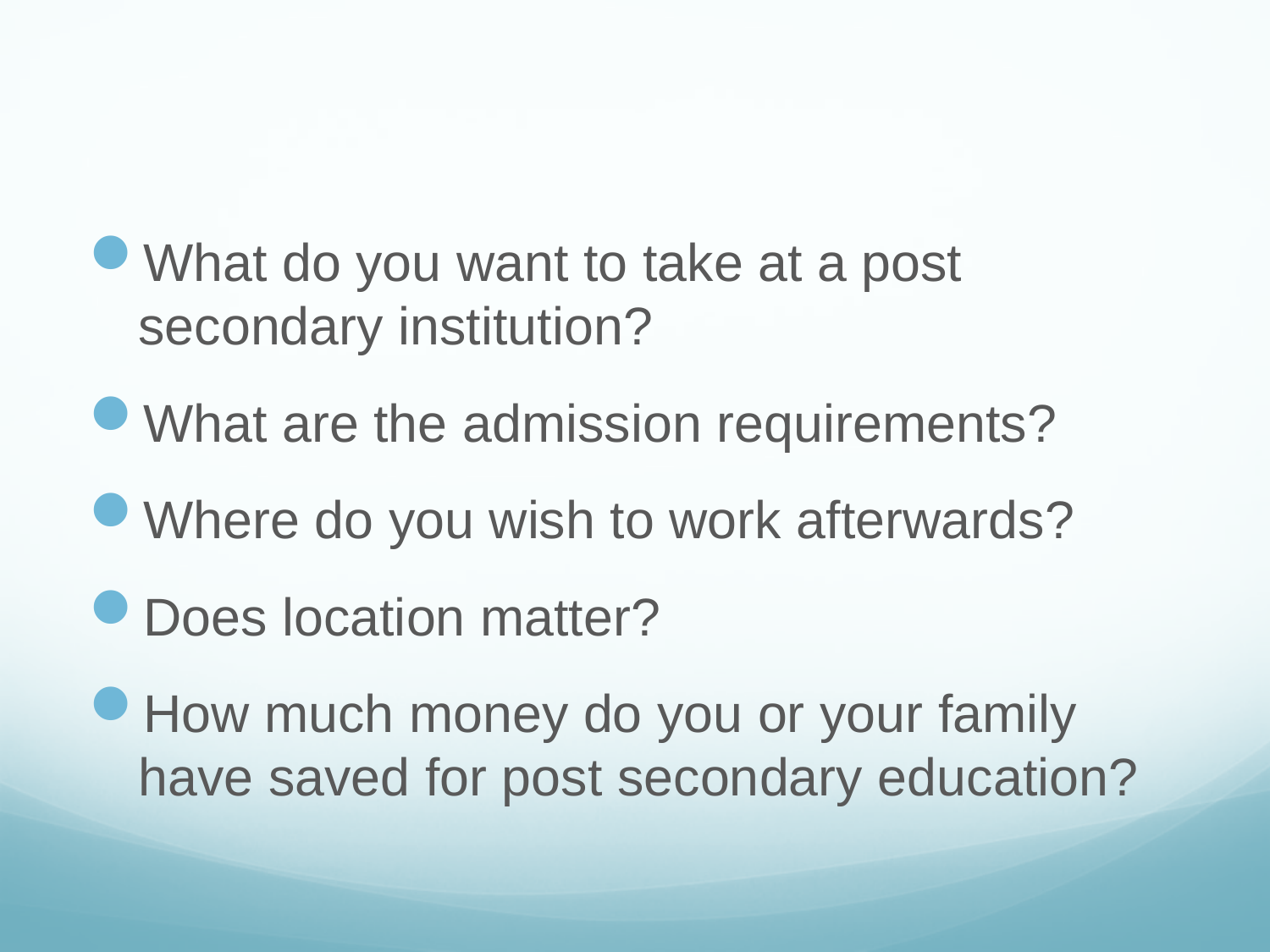

#
What do you want to take at a post secondary institution?
What are the admission requirements?
Where do you wish to work afterwards?
Does location matter?
How much money do you or your family have saved for post secondary education?